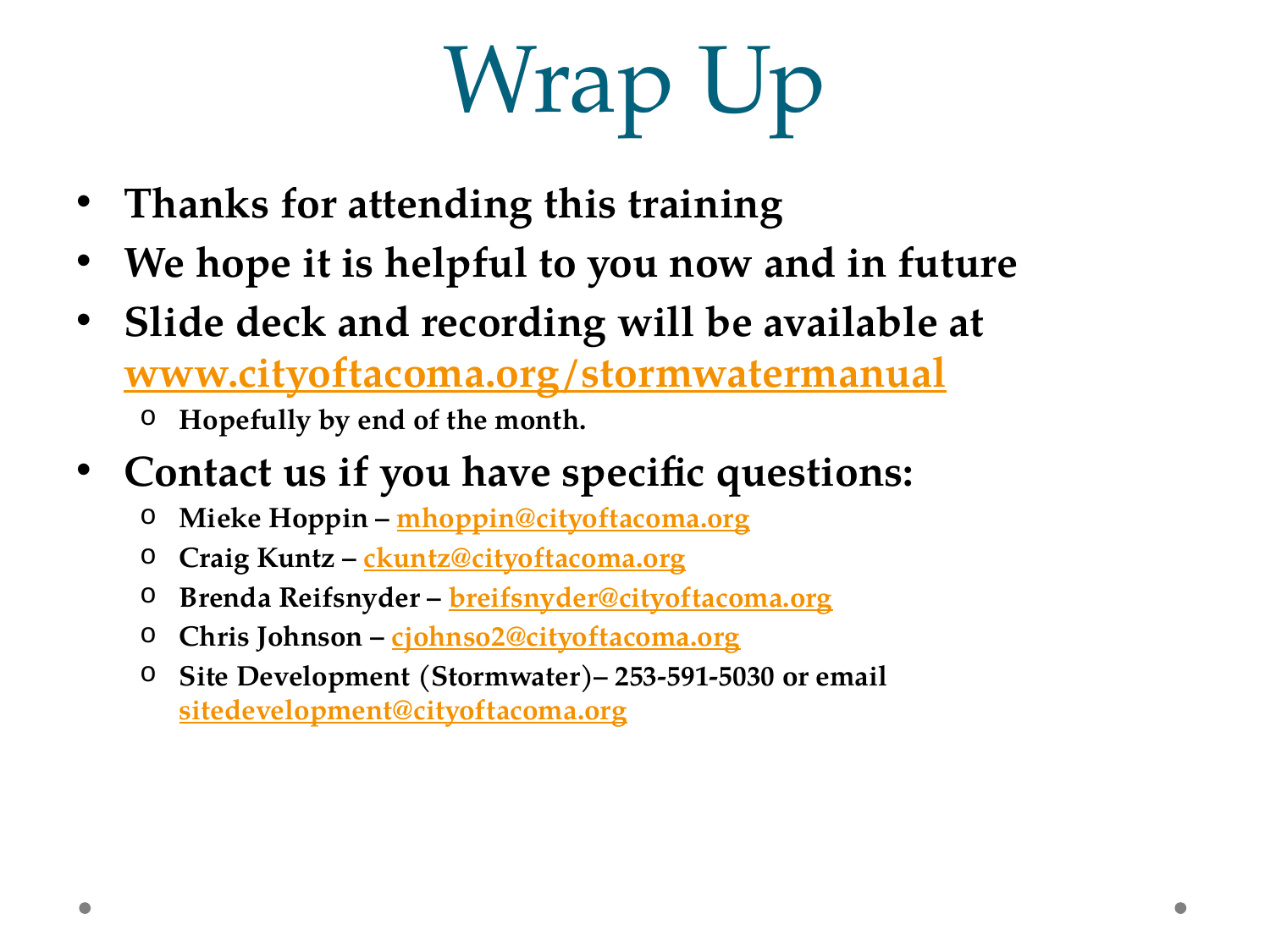

# Wrap Up
Thanks for attending this training
We hope it is helpful to you now and in future
Slide deck and recording will be available at www.cityoftacoma.org/stormwatermanual
Hopefully by end of the month.
Contact us if you have specific questions:
Mieke Hoppin – mhoppin@cityoftacoma.org
Craig Kuntz – ckuntz@cityoftacoma.org
Brenda Reifsnyder – breifsnyder@cityoftacoma.org
Chris Johnson – cjohnso2@cityoftacoma.org
Site Development (Stormwater)– 253-591-5030 or email sitedevelopment@cityoftacoma.org